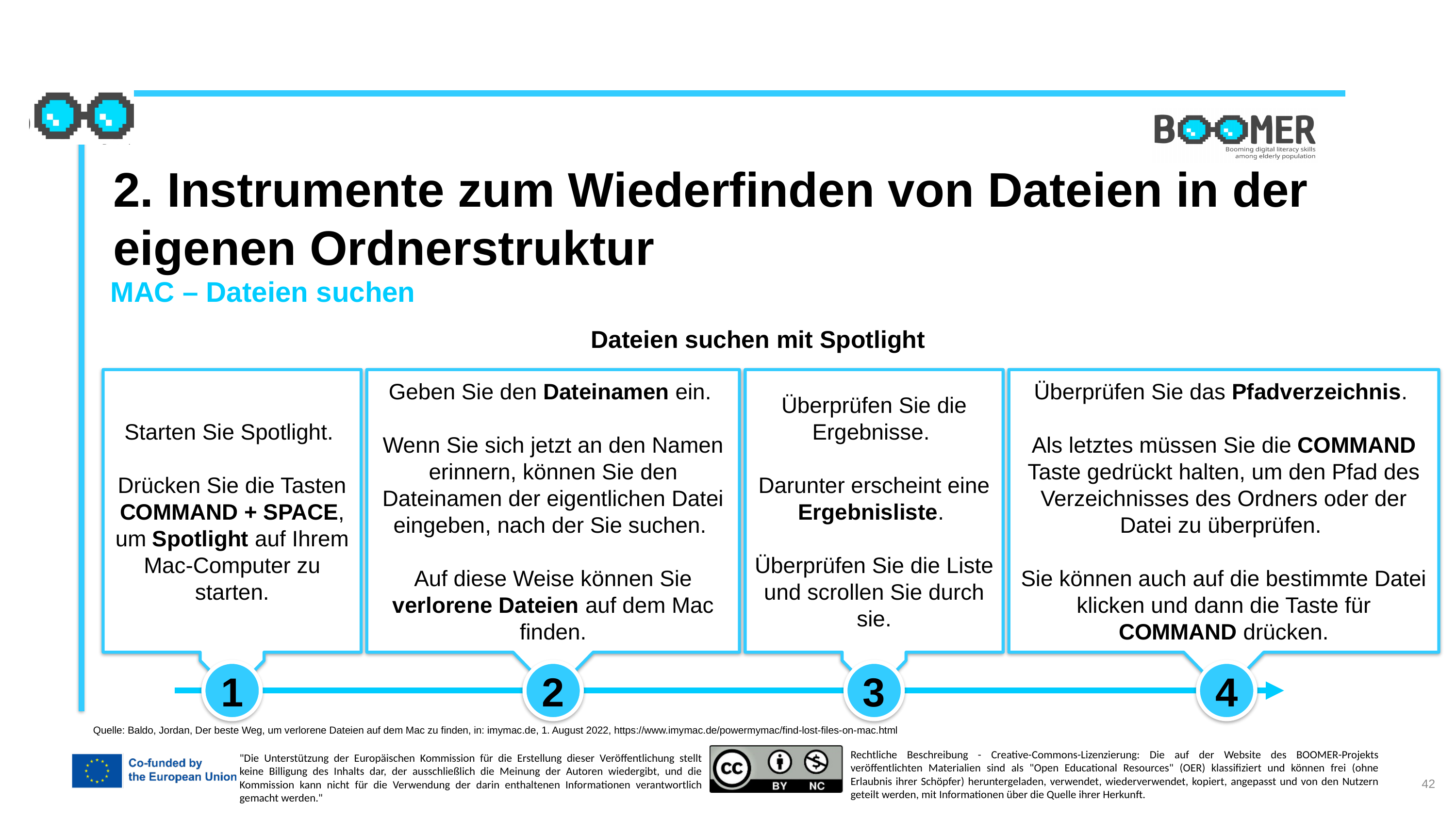

2. Instrumente zum Wiederfinden von Dateien in der eigenen Ordnerstruktur
MAC – Dateien suchen
Dateien suchen mit Spotlight
Starten Sie Spotlight.

Drücken Sie die Tasten COMMAND + SPACE, um Spotlight auf Ihrem Mac-Computer zu starten.
Geben Sie den Dateinamen ein.

Wenn Sie sich jetzt an den Namen erinnern, können Sie den Dateinamen der eigentlichen Datei eingeben, nach der Sie suchen.

Auf diese Weise können Sie verlorene Dateien auf dem Mac finden.
Überprüfen Sie die Ergebnisse.

Darunter erscheint eine Ergebnisliste.

Überprüfen Sie die Liste und scrollen Sie durch sie.
Überprüfen Sie das Pfadverzeichnis.

Als letztes müssen Sie die COMMAND Taste gedrückt halten, um den Pfad des Verzeichnisses des Ordners oder der Datei zu überprüfen.

Sie können auch auf die bestimmte Datei klicken und dann die Taste für COMMAND drücken.
1
2
3
4
Quelle: Baldo, Jordan, Der beste Weg, um verlorene Dateien auf dem Mac zu finden, in: imymac.de, 1. August 2022, https://www.imymac.de/powermymac/find-lost-files-on-mac.html
42